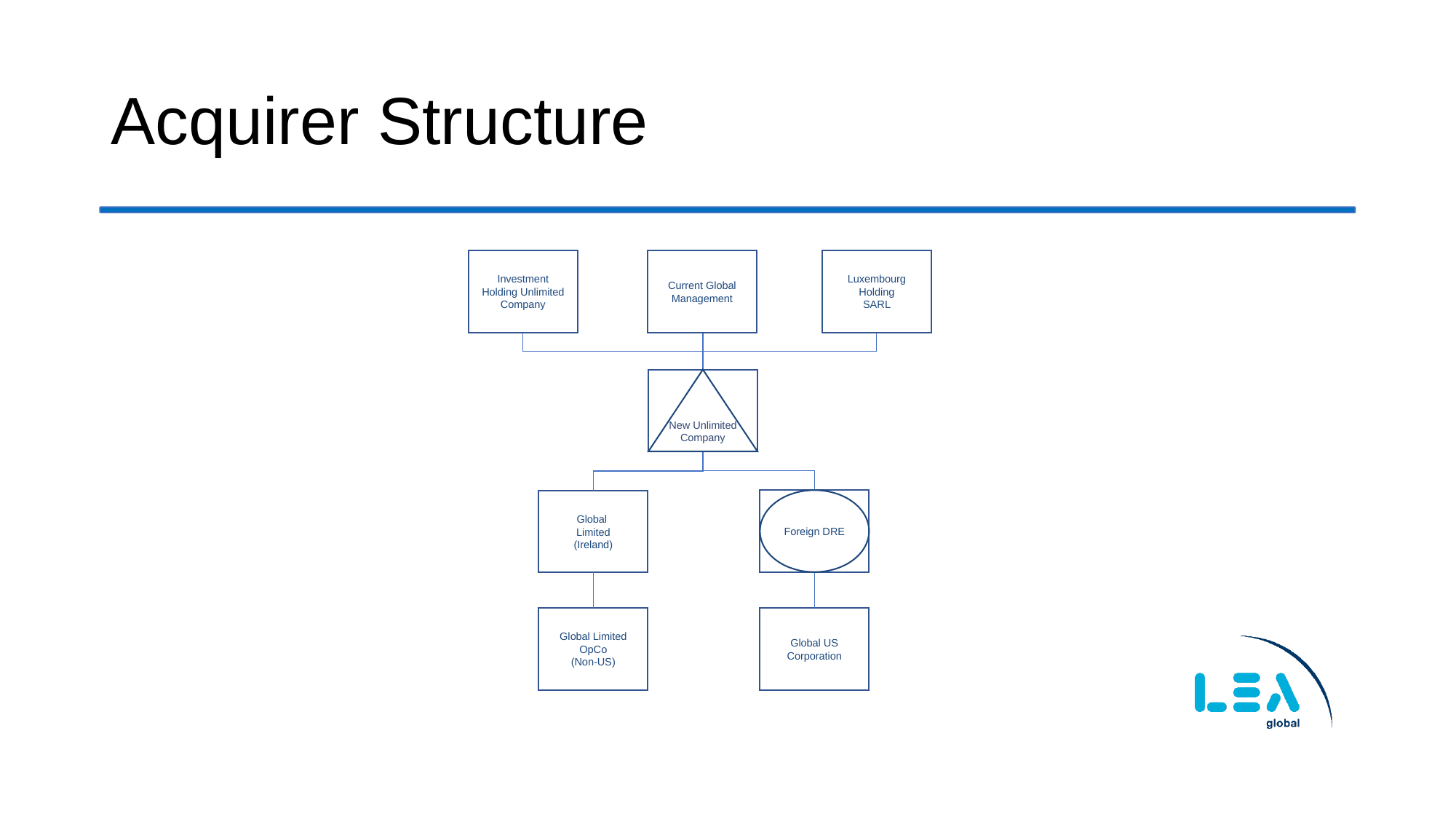

# Acquirer Structure
Investment Holding Unlimited Company
Current Global Management
Luxembourg Holding
SARL

New Unlimited
Company
Foreign DRE

Global
Limited
(Ireland)
Global Limited
OpCo
(Non-US)
Global US Corporation